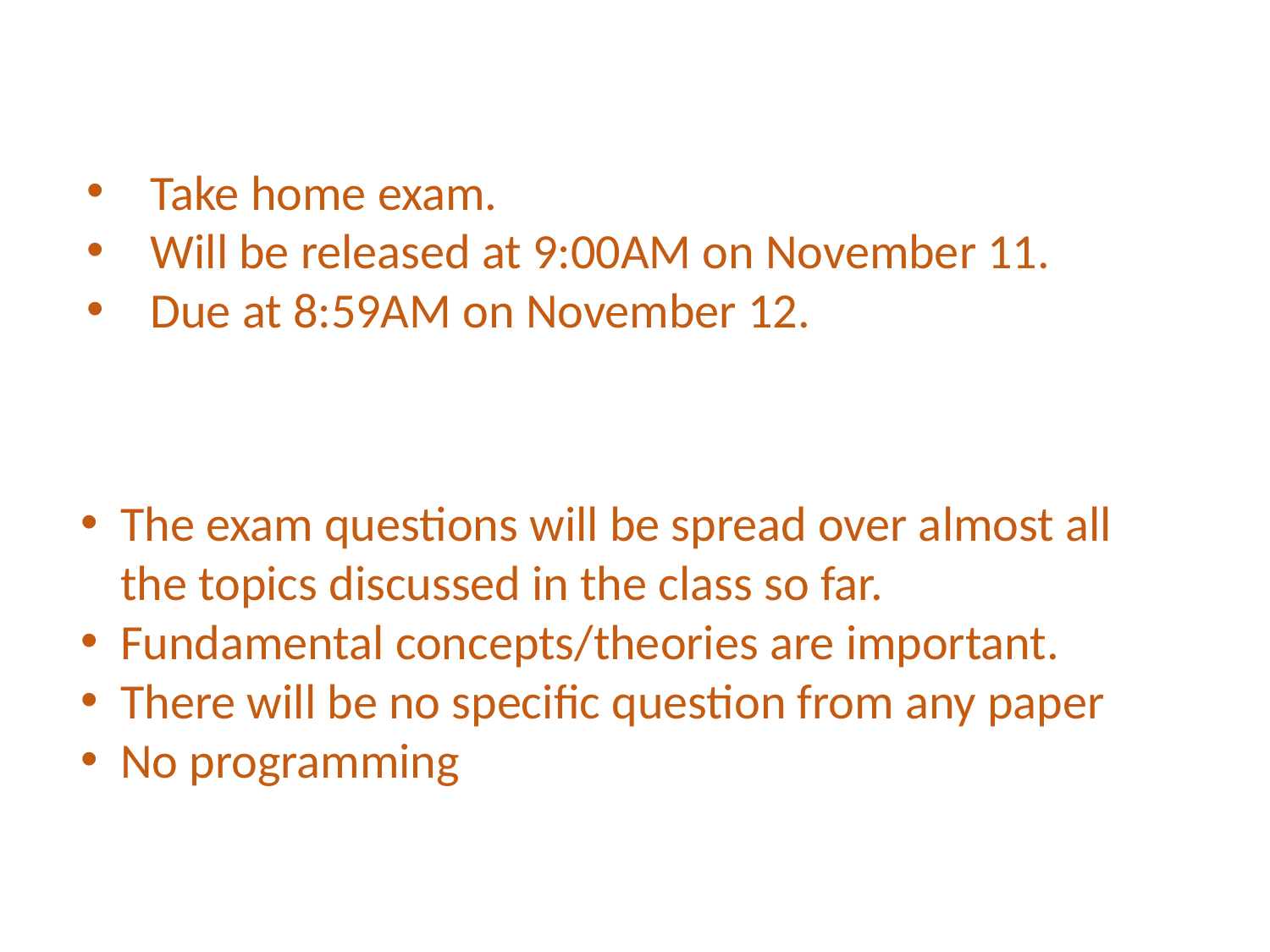

Take home exam.
Will be released at 9:00AM on November 11.
Due at 8:59AM on November 12.
The exam questions will be spread over almost all the topics discussed in the class so far.
Fundamental concepts/theories are important.
There will be no specific question from any paper
No programming